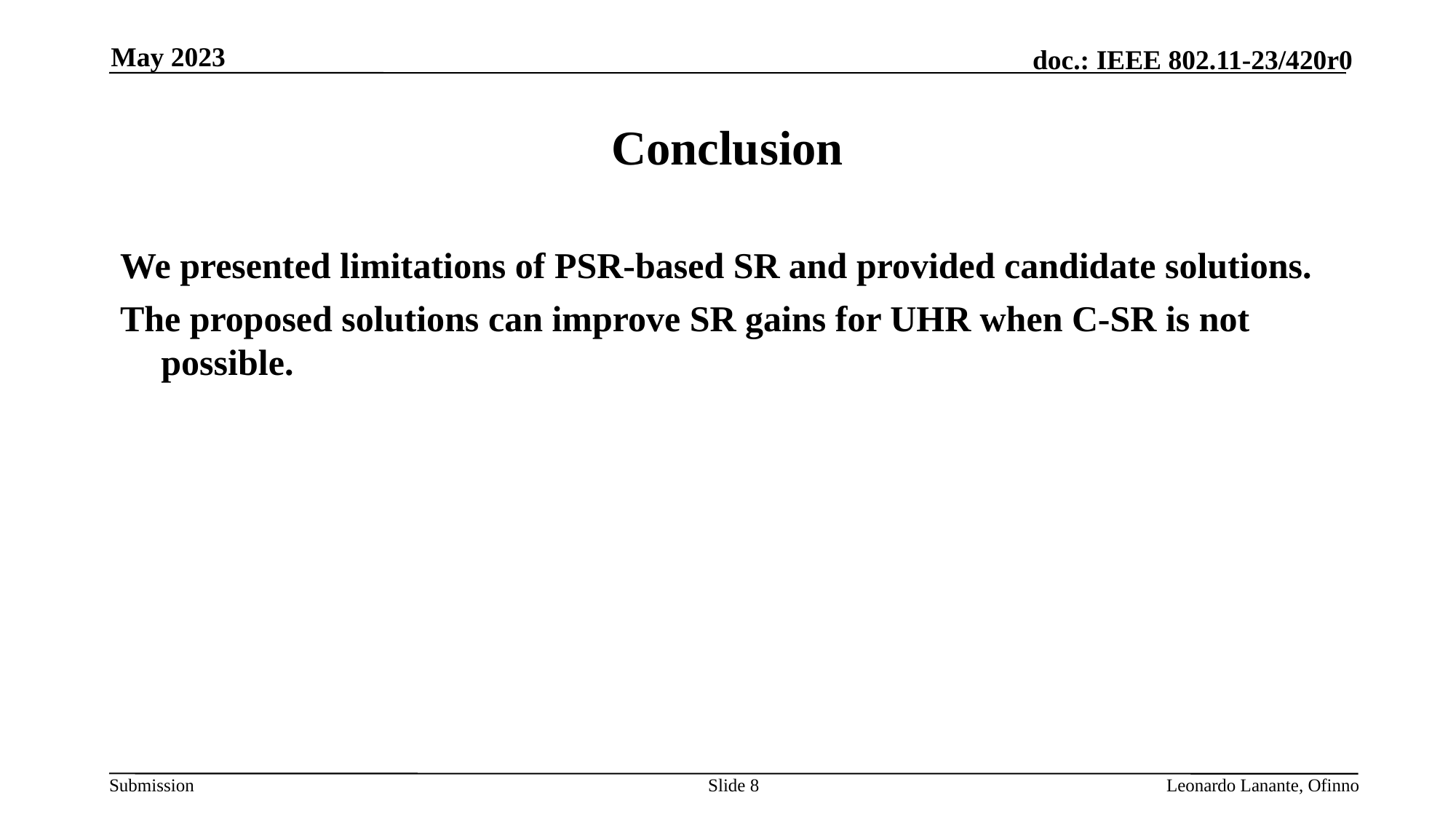

May 2023
# Conclusion
We presented limitations of PSR-based SR and provided candidate solutions.
The proposed solutions can improve SR gains for UHR when C-SR is not possible.

Slide 8
Leonardo Lanante, Ofinno